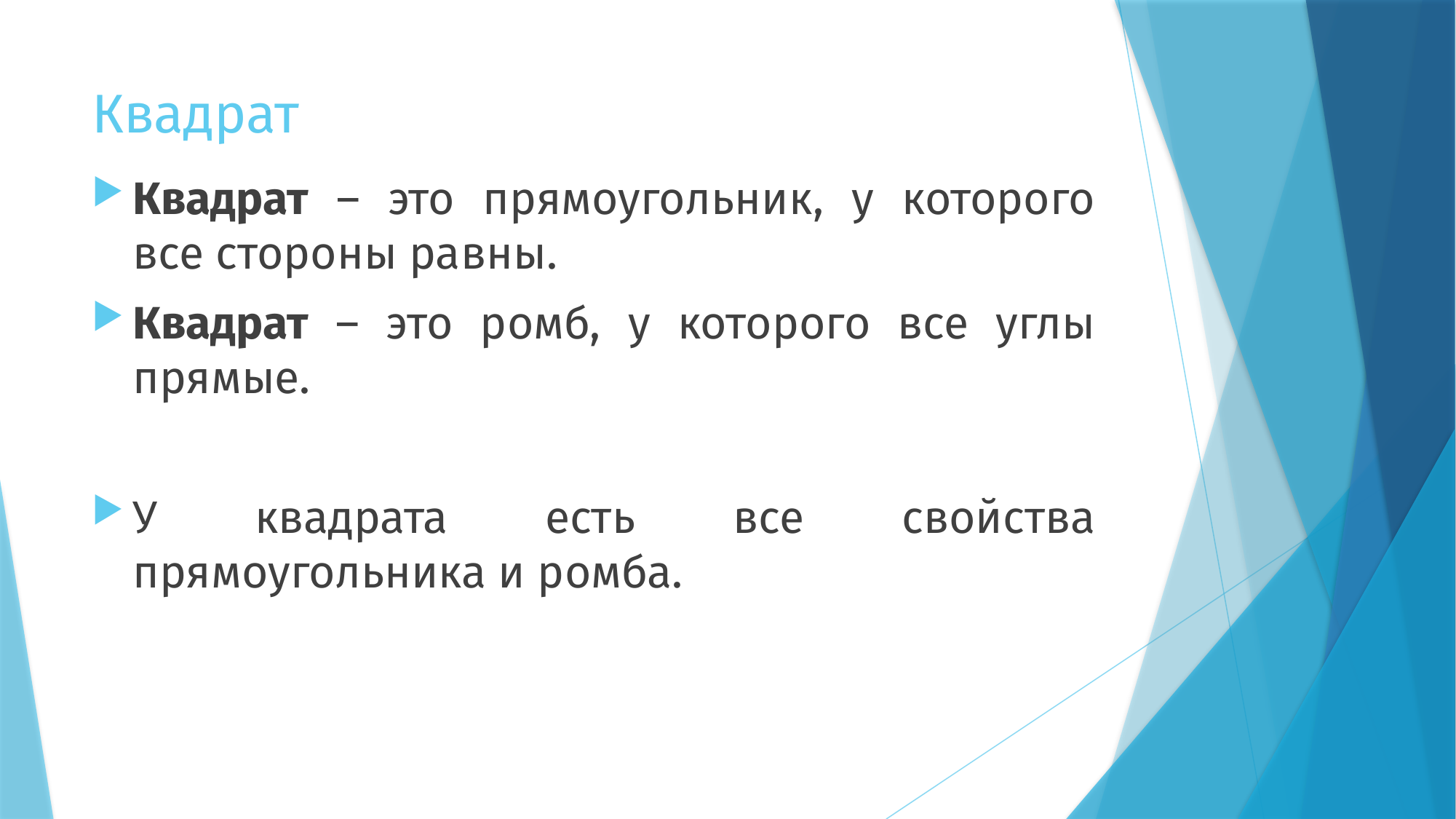

# Квадрат
Квадрат – это прямоугольник, у которого все стороны равны.
Квадрат – это ромб, у которого все углы прямые.

У квадрата есть все свойства прямоугольника и ромба.